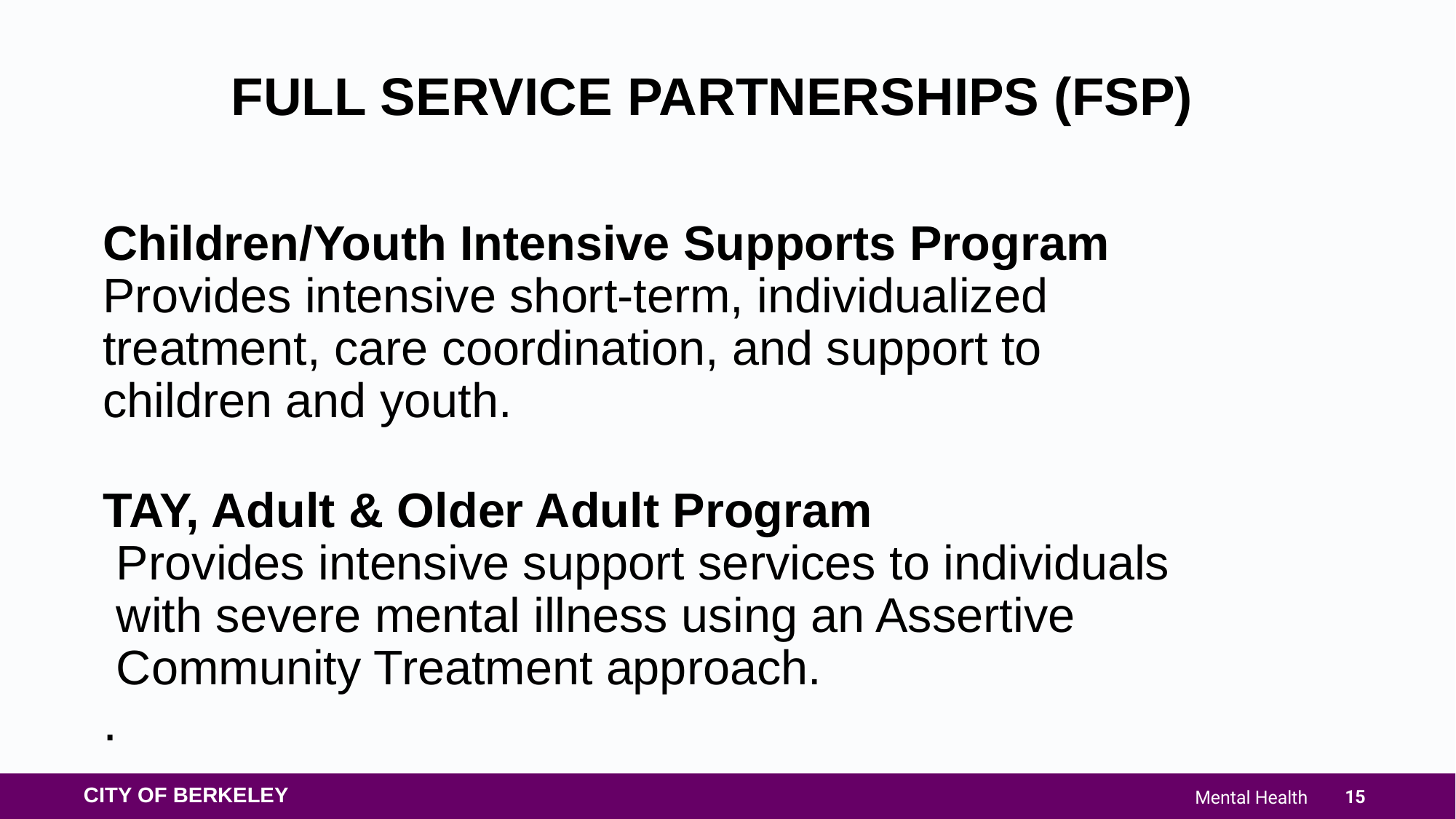

FULL SERVICE PARTNERSHIPS (FSP)
Children/Youth Intensive Supports Program
Provides intensive short-term, individualized
treatment, care coordination, and support to
children and youth.

TAY, Adult & Older Adult Program
 Provides intensive support services to individuals
 with severe mental illness using an Assertive
 Community Treatment approach.
.
15